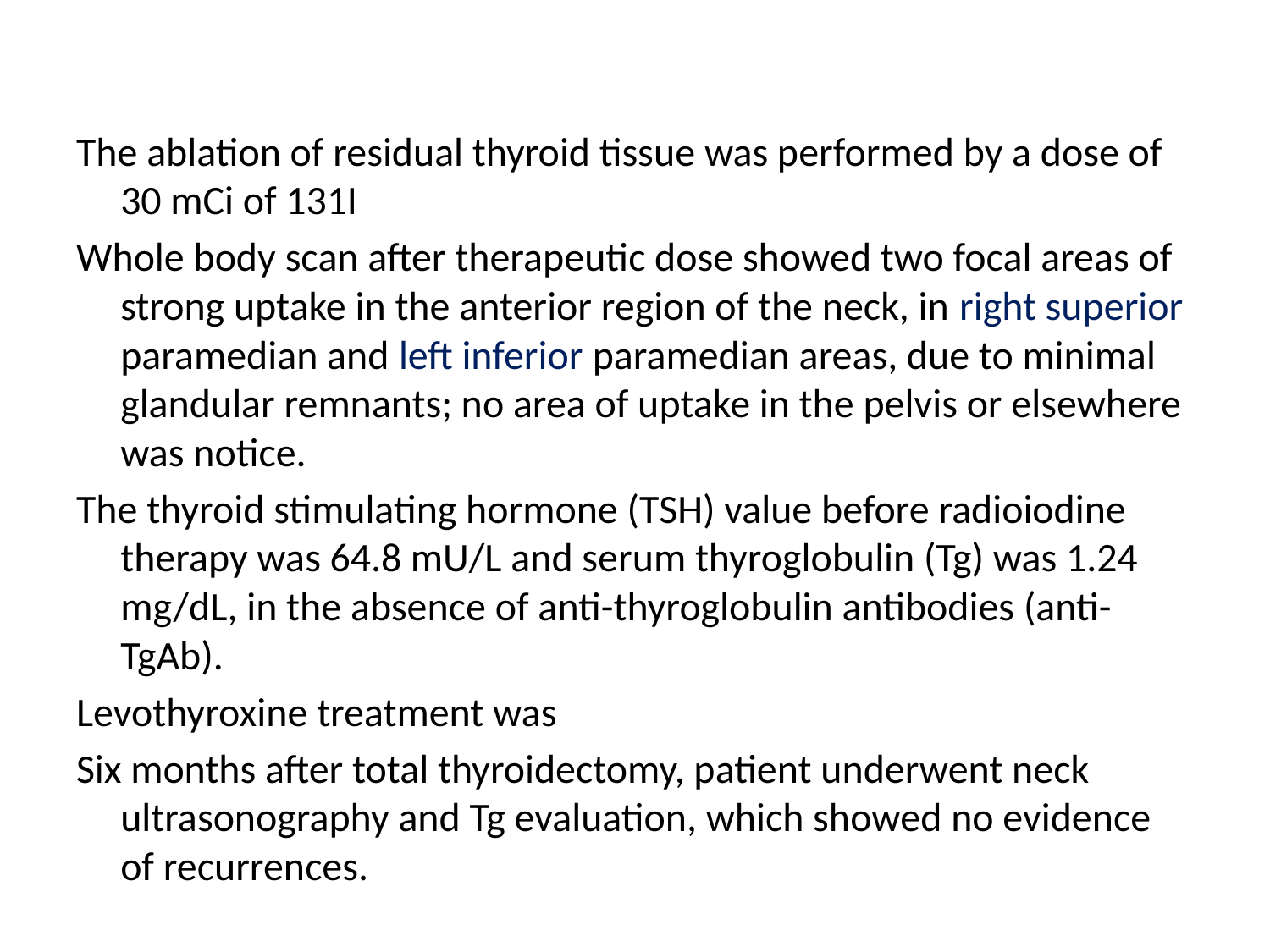

The ablation of residual thyroid tissue was performed by a dose of 30 mCi of 131I
Whole body scan after therapeutic dose showed two focal areas of strong uptake in the anterior region of the neck, in right superior paramedian and left inferior paramedian areas, due to minimal glandular remnants; no area of uptake in the pelvis or elsewhere was notice.
The thyroid stimulating hormone (TSH) value before radioiodine therapy was 64.8 mU/L and serum thyroglobulin (Tg) was 1.24 mg/dL, in the absence of anti-thyroglobulin antibodies (anti-TgAb).
Levothyroxine treatment was
Six months after total thyroidectomy, patient underwent neck ultrasonography and Tg evaluation, which showed no evidence of recurrences.